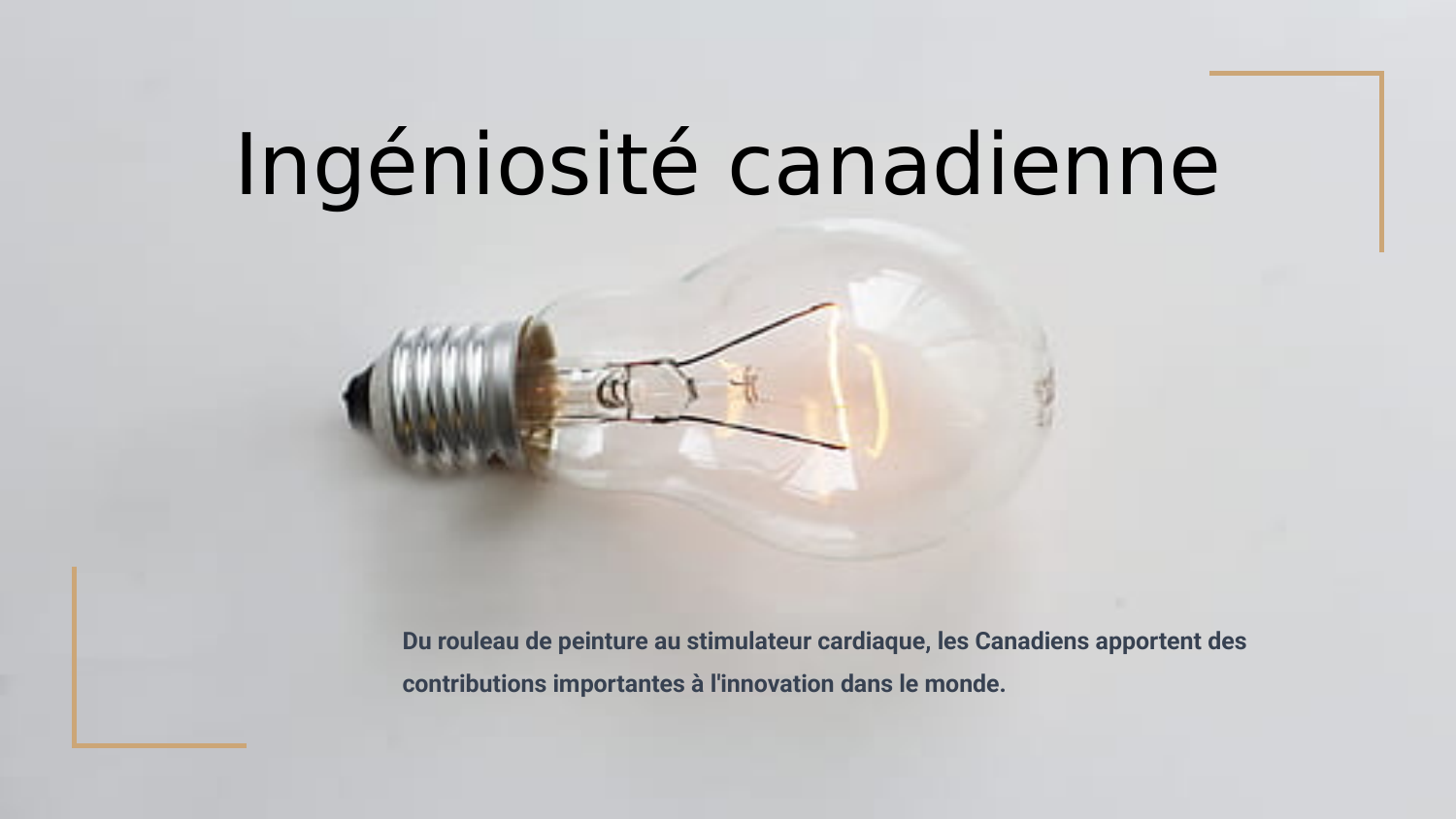

# Ingéniosité canadienne
Du rouleau de peinture au stimulateur cardiaque, les Canadiens apportent des contributions importantes à l'innovation dans le monde.